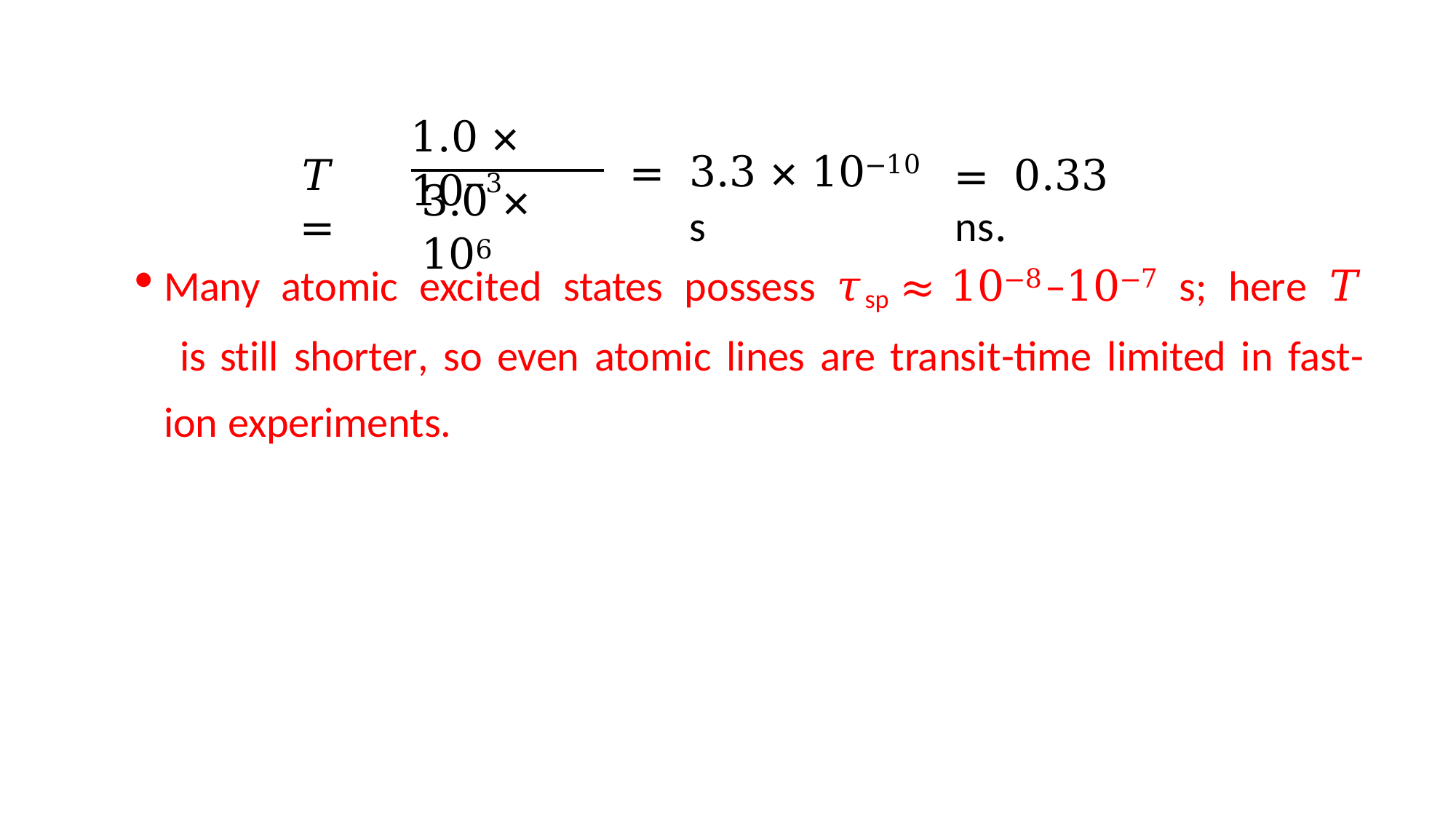

1.0 × 10−3
=	3.3 × 10−10	s
𝑇	=
=	0.33  ns.

3.0 × 106
Many  atomic  excited  states  possess  𝜏sp  ≈ 10−8–10−7  s;  here  𝑇  is still shorter, so even atomic lines are transit-time limited in fast-ion experiments.